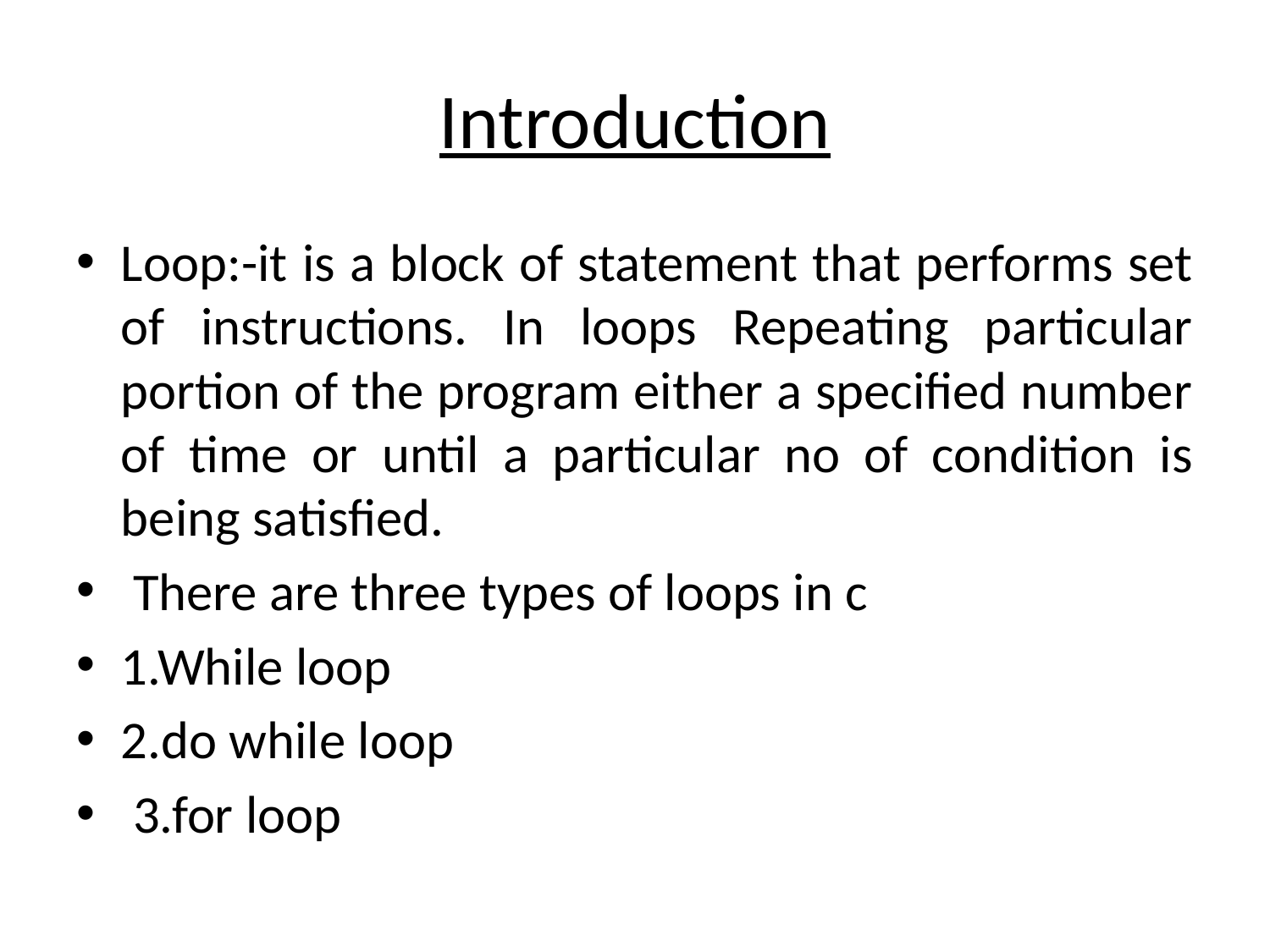

# Introduction
Loop:-it is a block of statement that performs set of instructions. In loops Repeating particular portion of the program either a specified number of time or until a particular no of condition is being satisfied.
 There are three types of loops in c
1.While loop
2.do while loop
 3.for loop